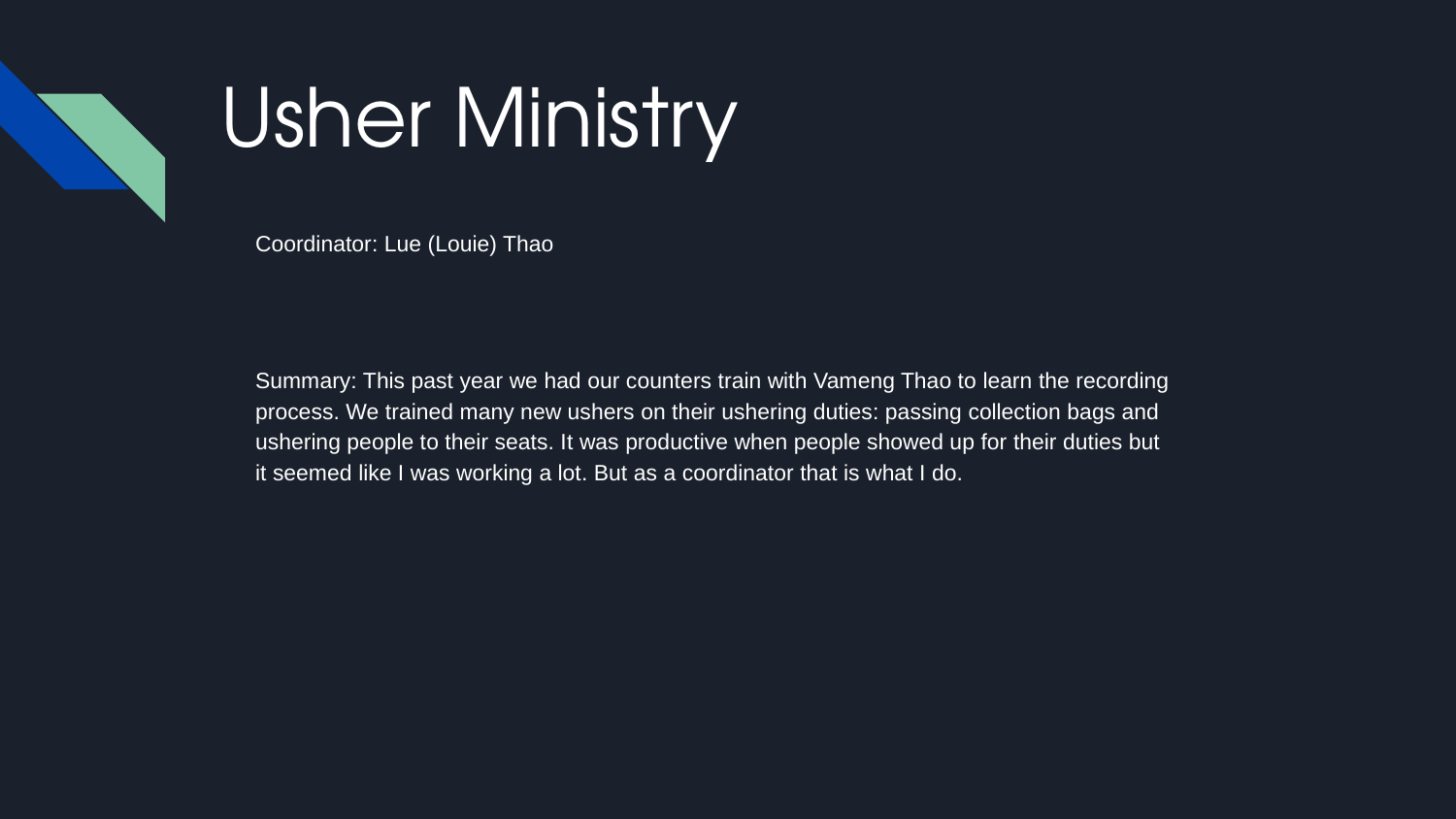

# Usher Ministry
Coordinator: Lue (Louie) Thao

Summary: This past year we had our counters train with Vameng Thao to learn the recording process. We trained many new ushers on their ushering duties: passing collection bags and ushering people to their seats. It was productive when people showed up for their duties but it seemed like I was working a lot. But as a coordinator that is what I do.